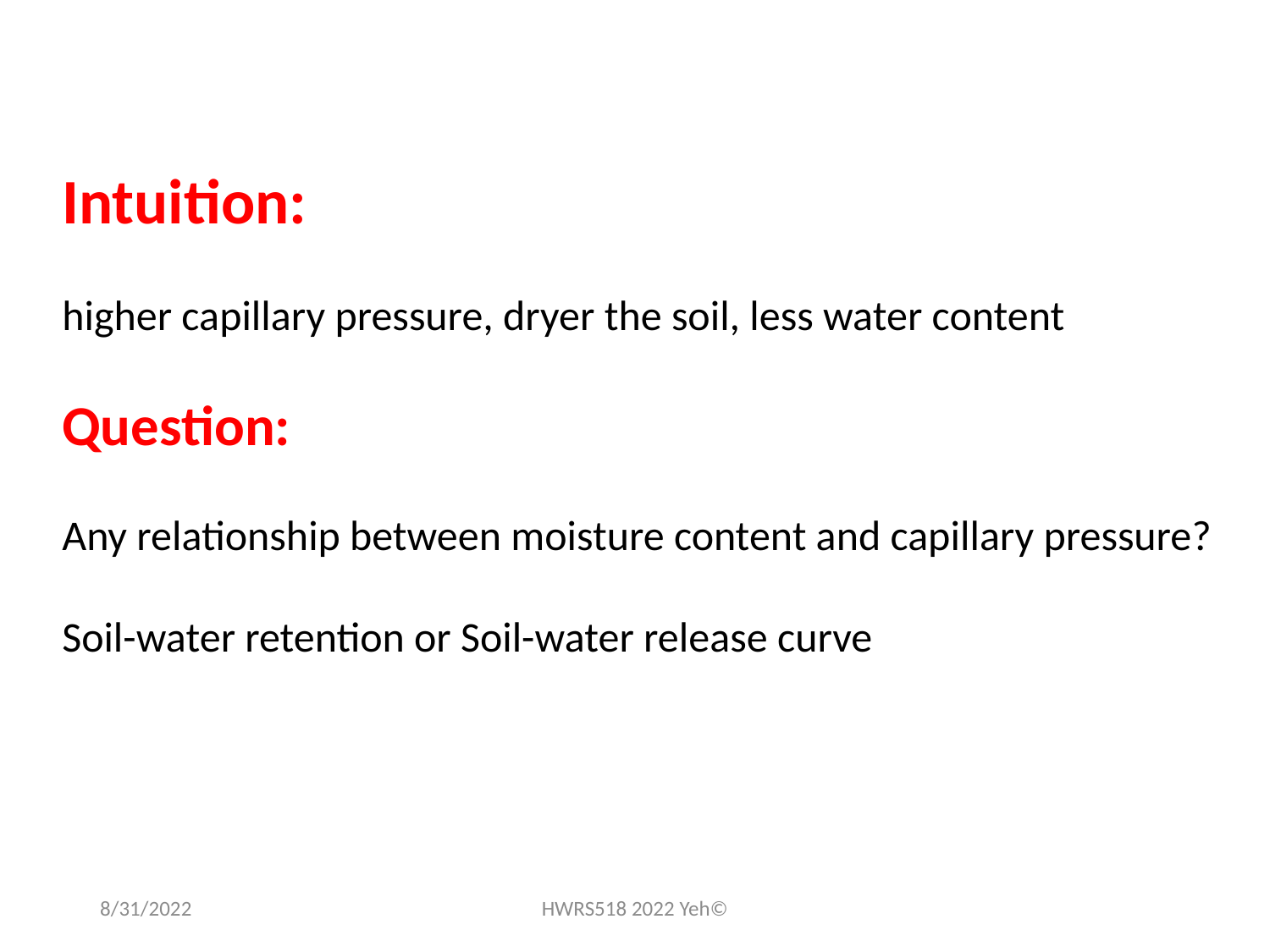

Intuition:

higher capillary pressure, dryer the soil, less water content

Question:

Any relationship between moisture content and capillary pressure?

Soil-water retention or Soil-water release curve
8/31/2022
HWRS518 2022 Yeh©